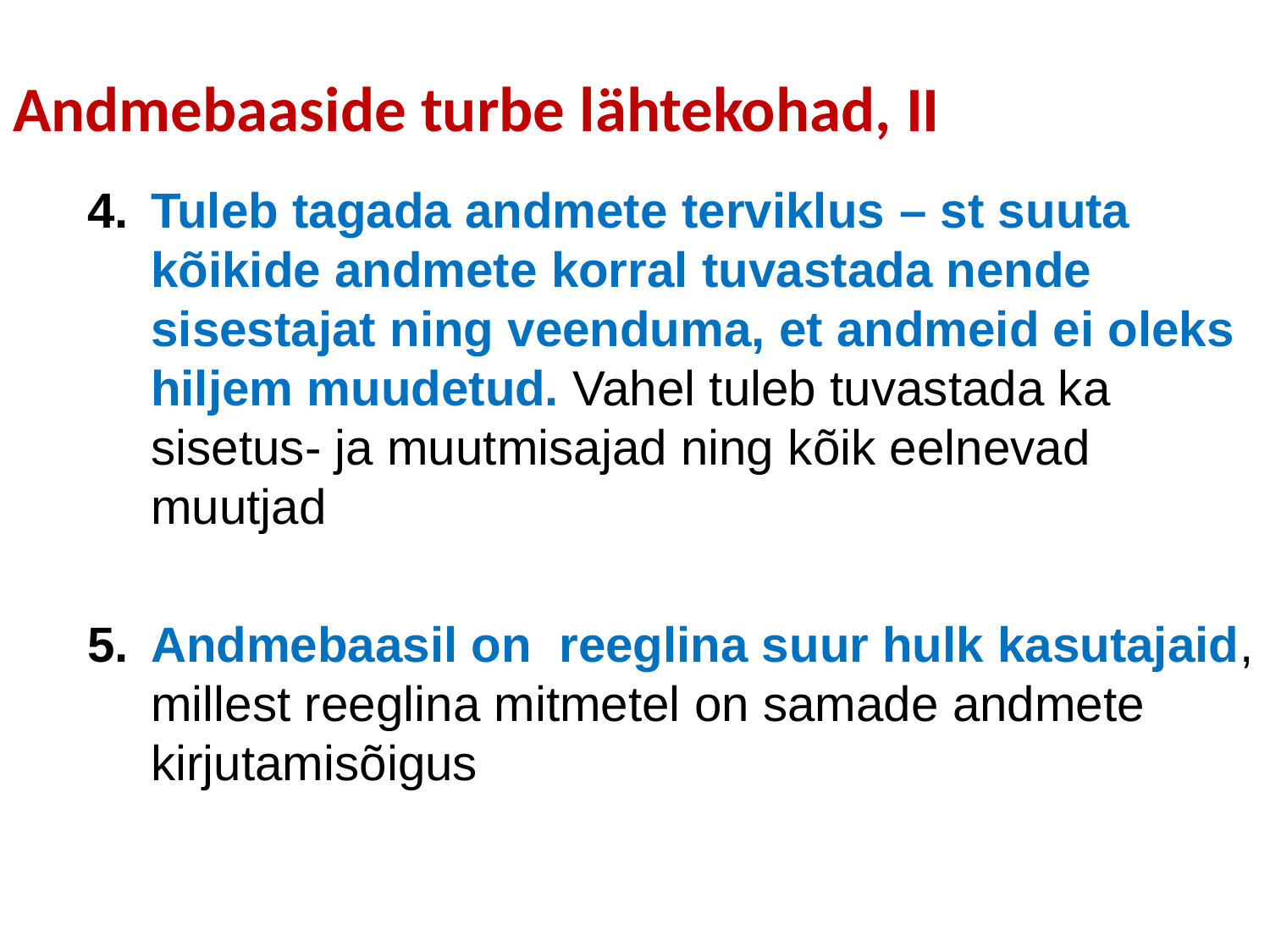

# Andmebaaside turbe lähtekohad, II

Tuleb tagada andmete terviklus – st suuta kõikide andmete korral tuvastada nende sisestajat ning veenduma, et andmeid ei oleks hiljem muudetud. Vahel tuleb tuvastada ka sisetus- ja muutmisajad ning kõik eelnevad muutjad

Andmebaasil on  reeglina suur hulk kasutajaid, millest reeglina mitmetel on samade andmete kirjutamisõigus